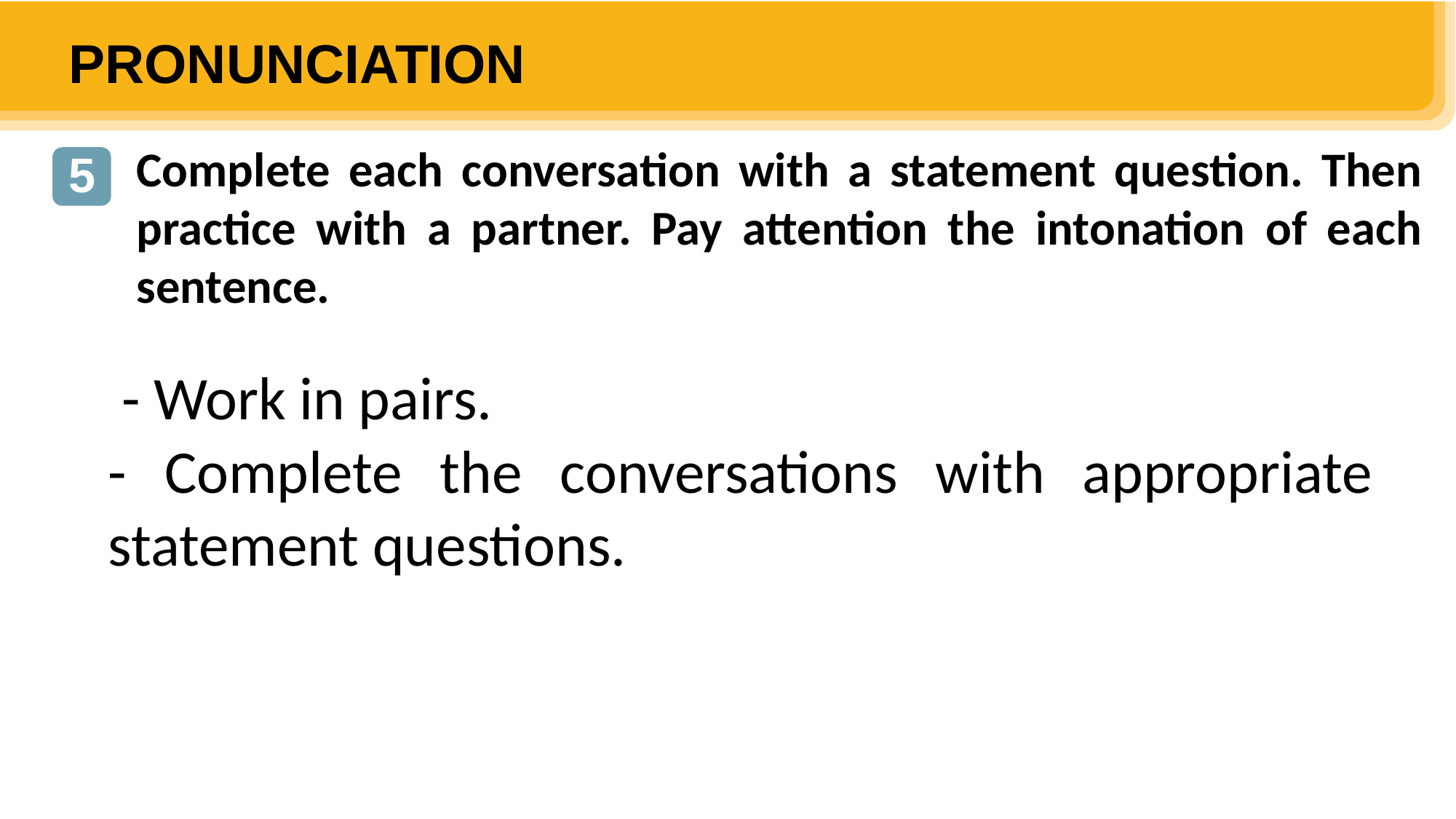

PRONUNCIATION
Complete each conversation with a statement question. Then practice with a partner. Pay attention the intonation of each sentence.
5

- Work in pairs.
- Complete the conversations with appropriate statement questions.
1
Nick: Minh is very happy with the vocational test.
Trang: ______? He told me something different.
2
Elena: I want to become a surgeon.
Tom: ______? Do you have skilful hands?